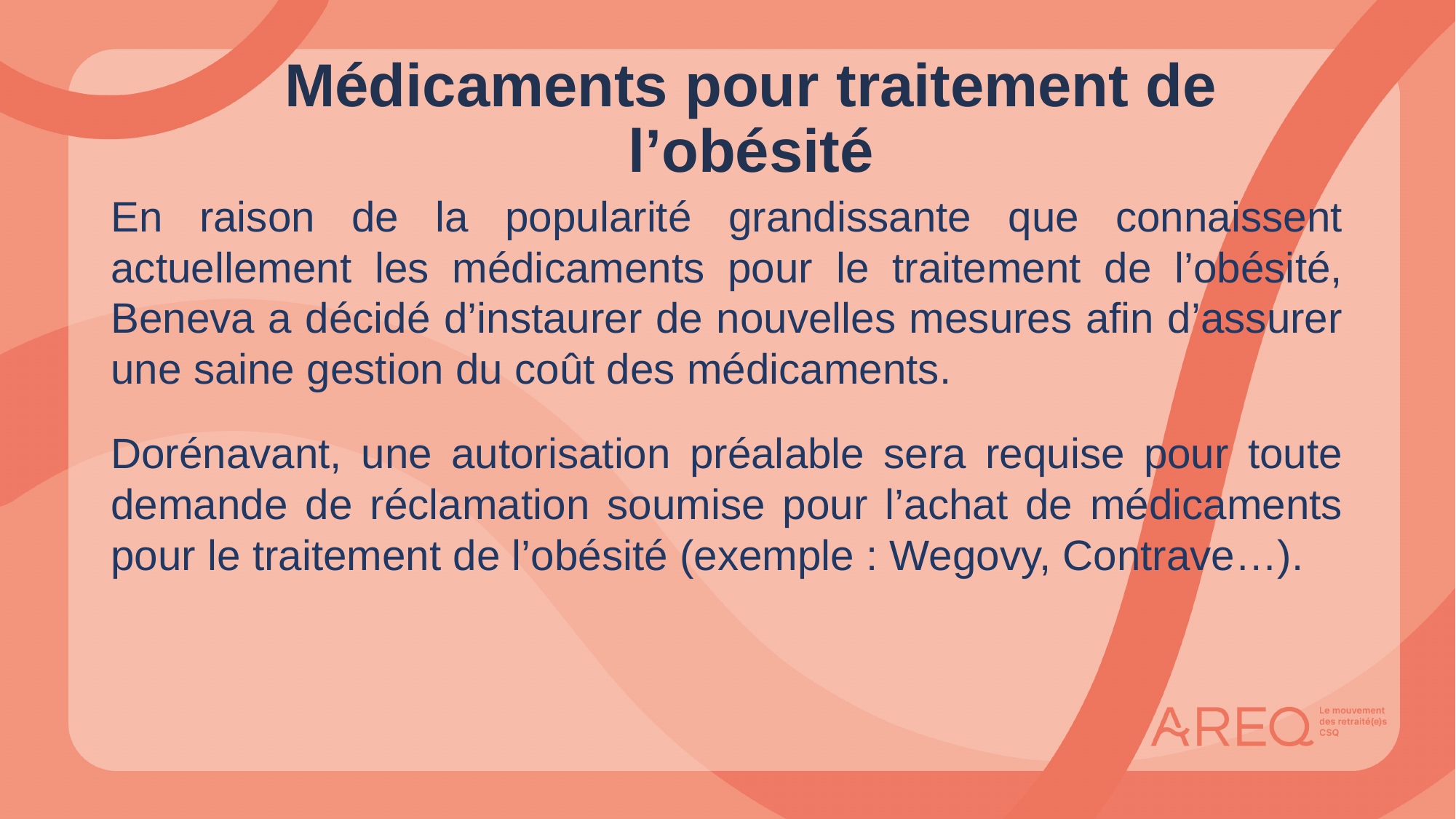

# Médicaments pour traitement de l’obésité
En raison de la popularité grandissante que connaissent actuellement les médicaments pour le traitement de l’obésité, Beneva a décidé d’instaurer de nouvelles mesures afin d’assurer une saine gestion du coût des médicaments.
Dorénavant, une autorisation préalable sera requise pour toute demande de réclamation soumise pour l’achat de médicaments pour le traitement de l’obésité (exemple : Wegovy, Contrave…).